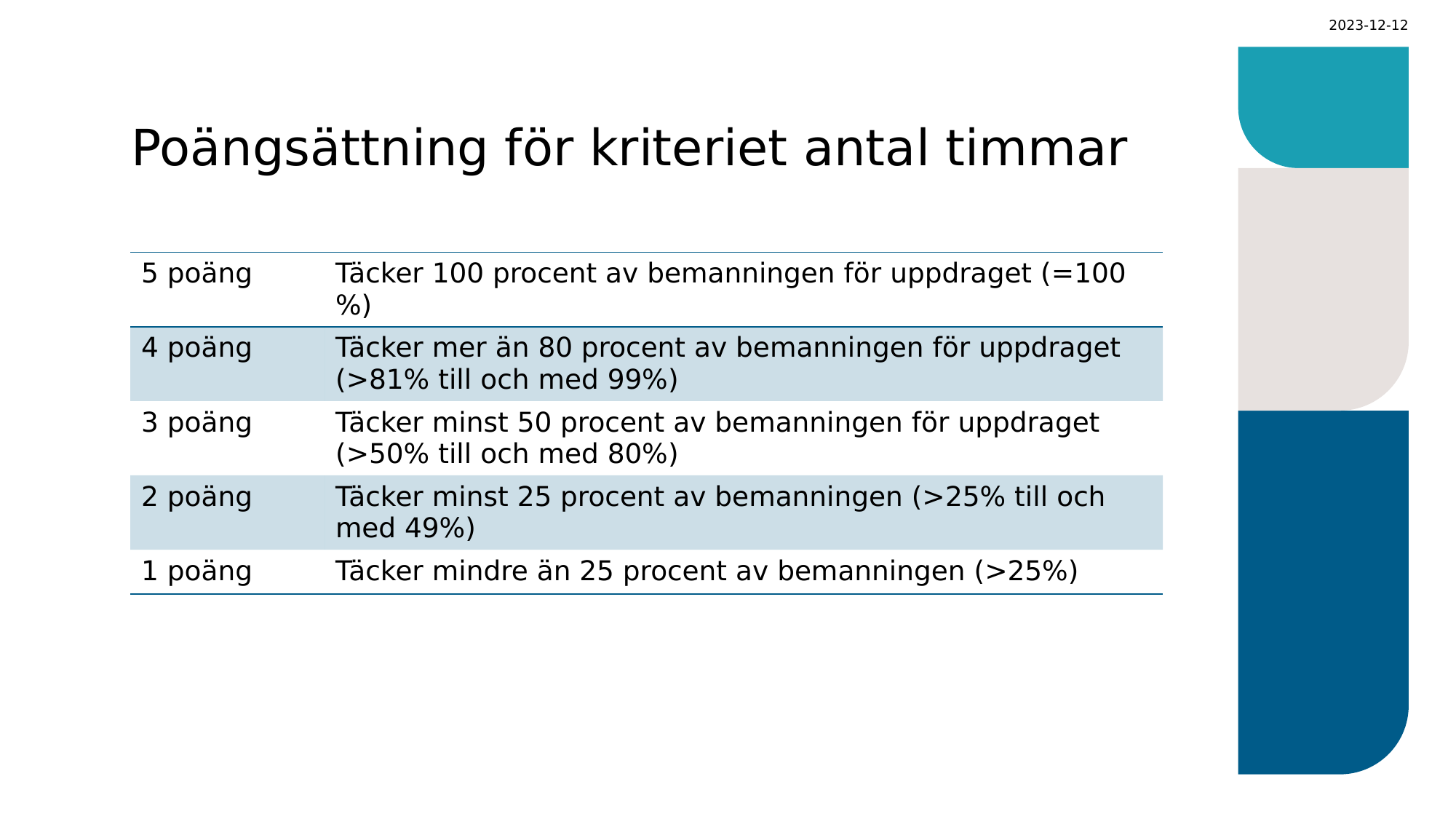

2023-12-12
# Poängsättning för kriteriet antal timmar
| 5 poäng | Täcker 100 procent av bemanningen för uppdraget (=100 %) |
| --- | --- |
| 4 poäng | Täcker mer än 80 procent av bemanningen för uppdraget (>81% till och med 99%) |
| 3 poäng | Täcker minst 50 procent av bemanningen för uppdraget (>50% till och med 80%) |
| 2 poäng | Täcker minst 25 procent av bemanningen (>25% till och med 49%) |
| 1 poäng | Täcker mindre än 25 procent av bemanningen (>25%) |